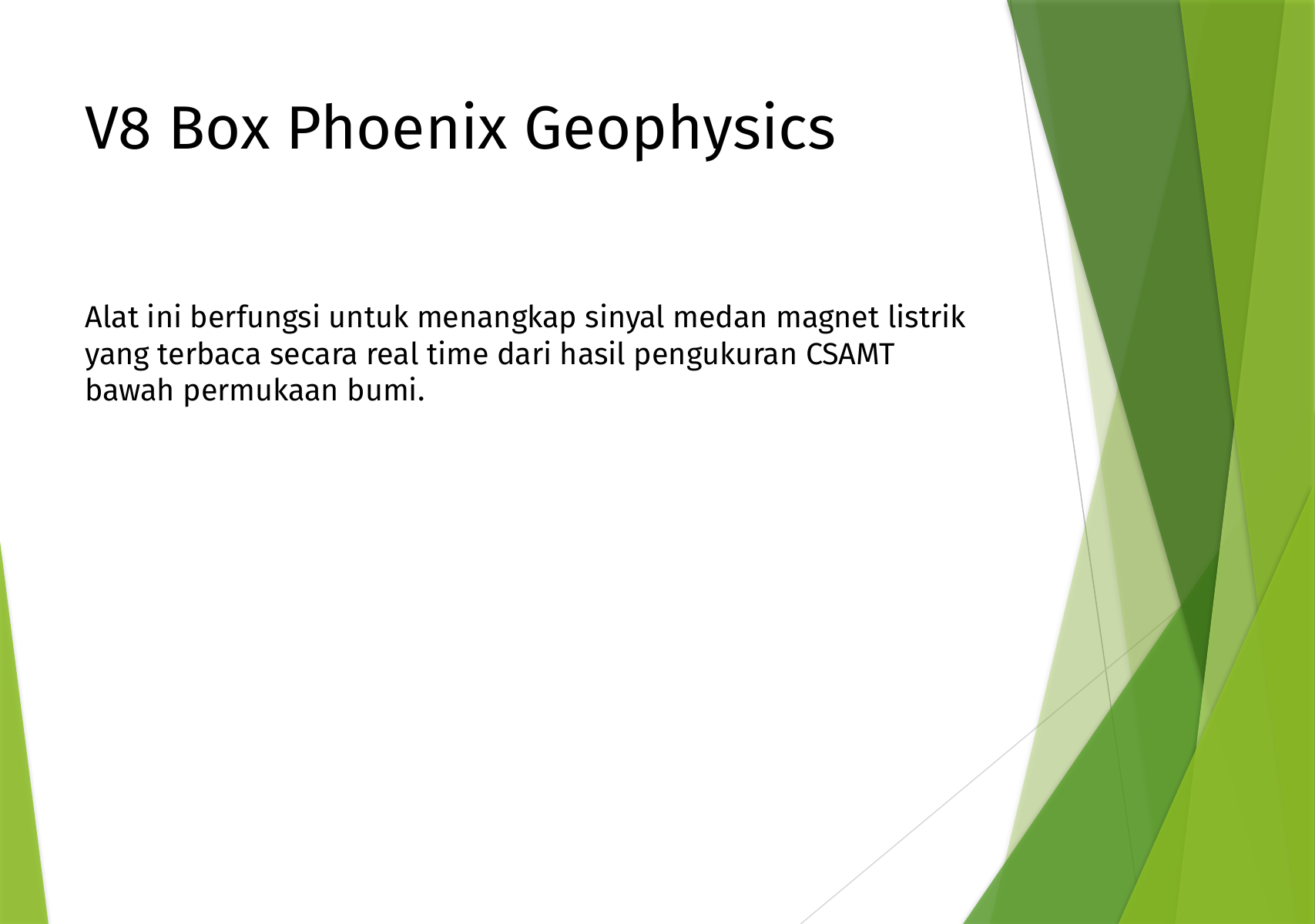

# V8 Box Phoenix Geophysics
Alat ini berfungsi untuk menangkap sinyal medan magnet listrik yang terbaca secara real time dari hasil pengukuran CSAMT bawah permukaan bumi.